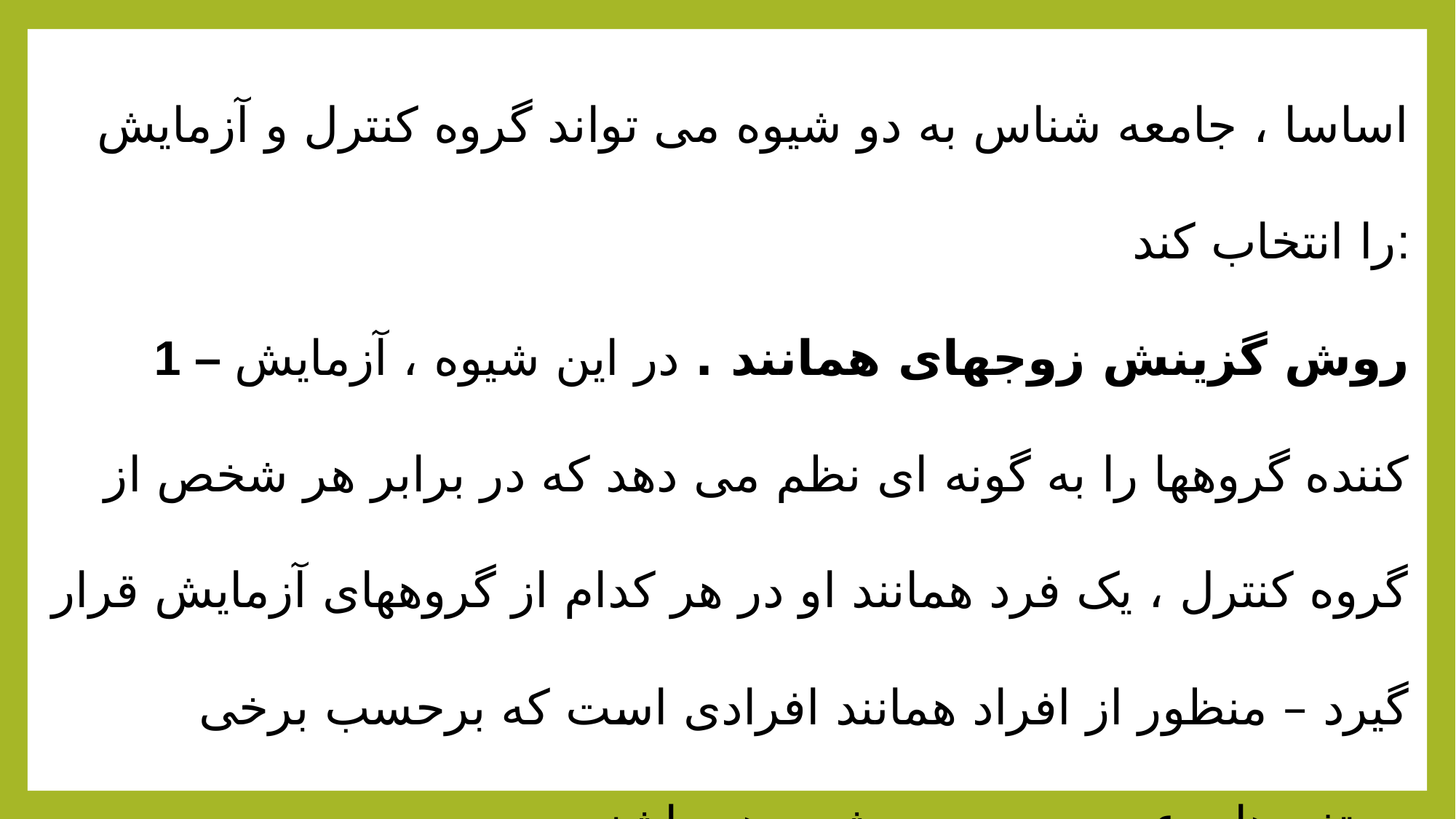

اساسا ، جامعه شناس به دو شیوه می تواند گروه کنترل و آزمایش را انتخاب کند:
1 – روش گزینش زوجهای همانند . در این شیوه ، آزمایش کننده گروهها را به گونه ای نظم می دهد که در برابر هر شخص از گروه کنترل ، یک فرد همانند او در هر کدام از گروههای آزمایش قرار گیرد – منظور از افراد همانند افرادی است که برحسب برخی متغیرهای عمده ، درست شبیه هم باشند .
2 – فن گزینش تصادفی . در این شیوه ، افراد برحسب تصادف آماری ، در هر یک از دو گروه کنترل یا آزمایش پخش می شوند .